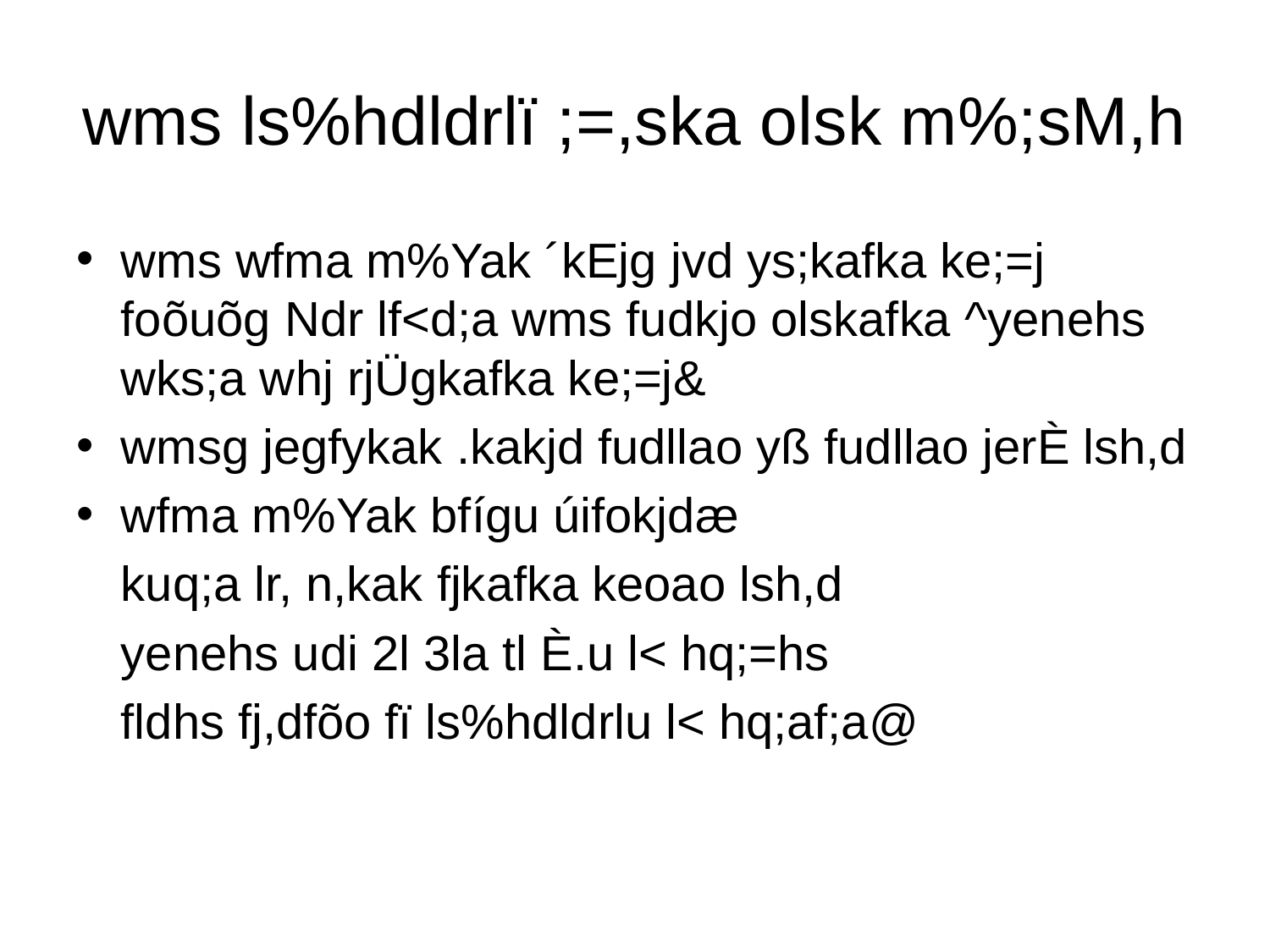

# wms ls%hdldrlï ;=,ska olsk m%;sM,h
wms wfma m%Yak ´kEjg jvd ys;kafka ke;=j foõuõg Ndr lf<d;a wms fudkjo olskafka ^yenehs wks;a whj rjÜgkafka ke;=j&
wmsg jegfykak .kakjd fudllao yß fudllao jerÈ lsh,d
wfma m%Yak bfígu úifokjdæ
	kuq;a lr, n,kak fjkafka keoao lsh,d
	yenehs udi 2l 3la tl È.u l< hq;=hs
	fldhs fj,dfõo fï ls%hdldrlu l< hq;af;a@